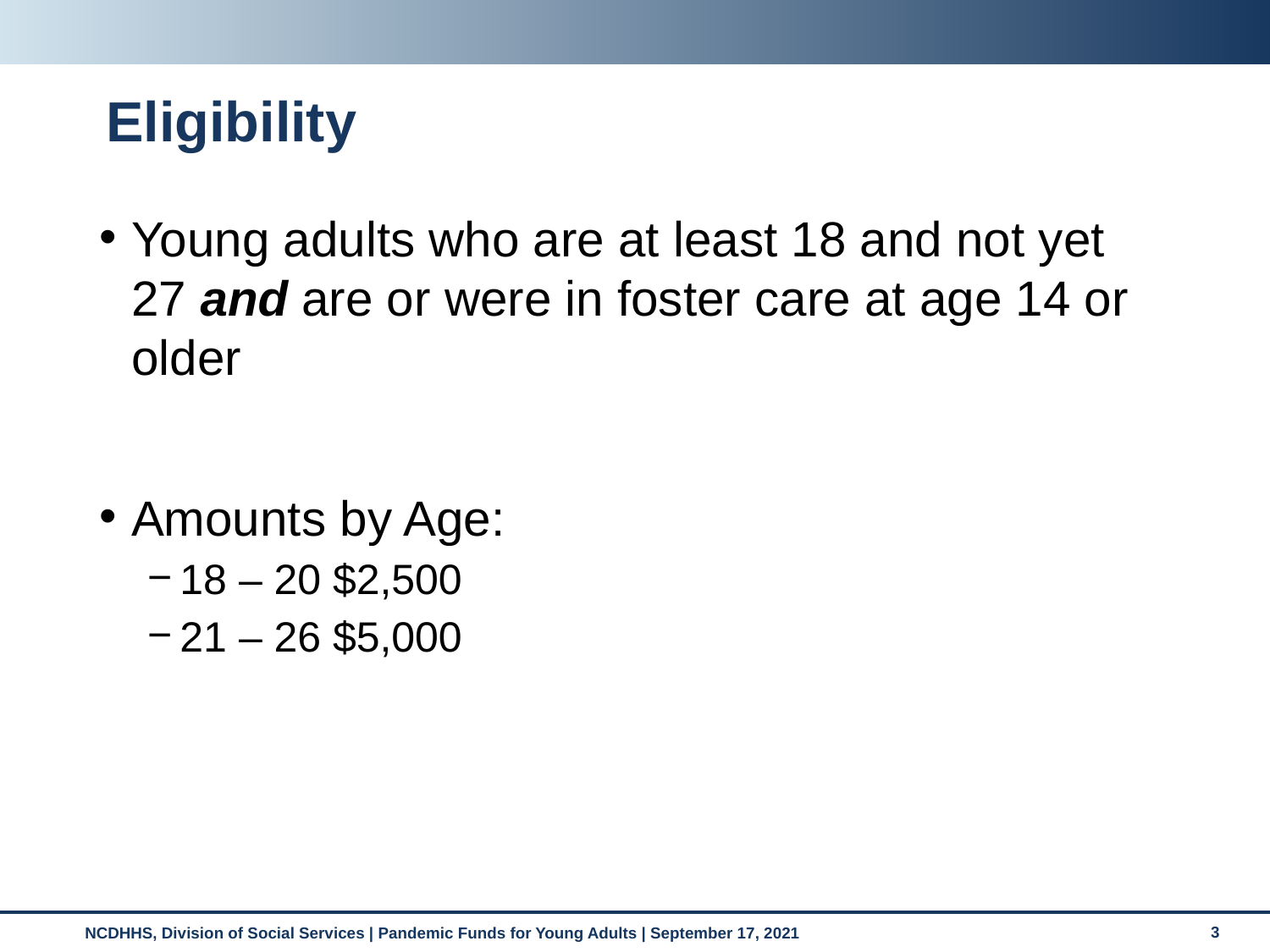

# Eligibility
Young adults who are at least 18 and not yet 27 and are or were in foster care at age 14 or older

Amounts by Age:
18 – 20 $2,500
21 – 26 $5,000